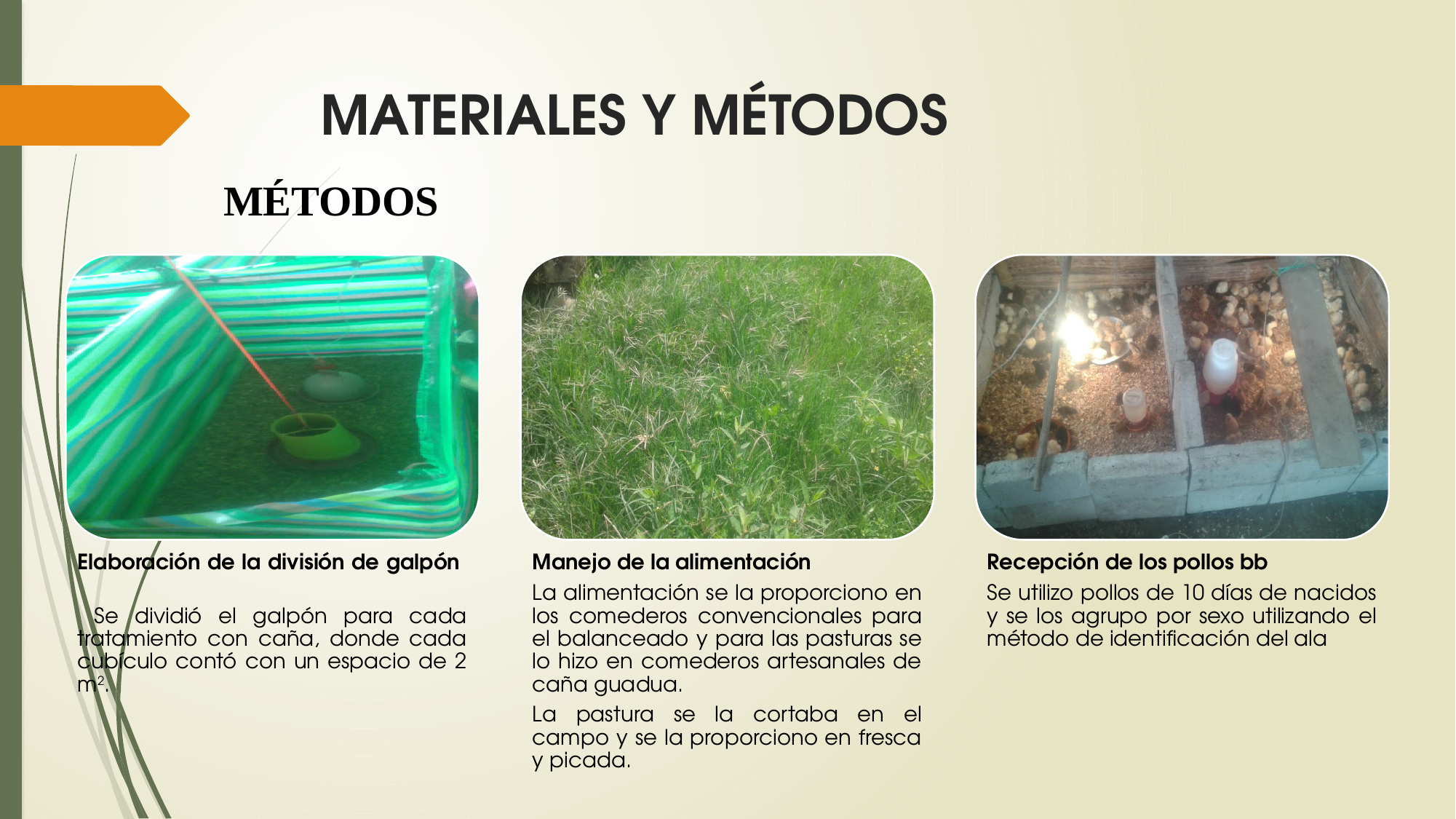

# MATERIALES Y MÉTODOS
Elaboración de la división de galpón
 Se dividió el galpón para cada tratamiento con caña, donde cada cubículo contó con un espacio de 2 m2.
Manejo de la alimentación
La alimentación se la proporciono en los comederos convencionales para el balanceado y para las pasturas se lo hizo en comederos artesanales de caña guadua.
La pastura se la cortaba en el campo y se la proporciono en fresca y picada.
Recepción de los pollos bb
Se utilizo pollos de 10 días de nacidos y se los agrupo por sexo utilizando el método de identificación del ala

MÉTODOS